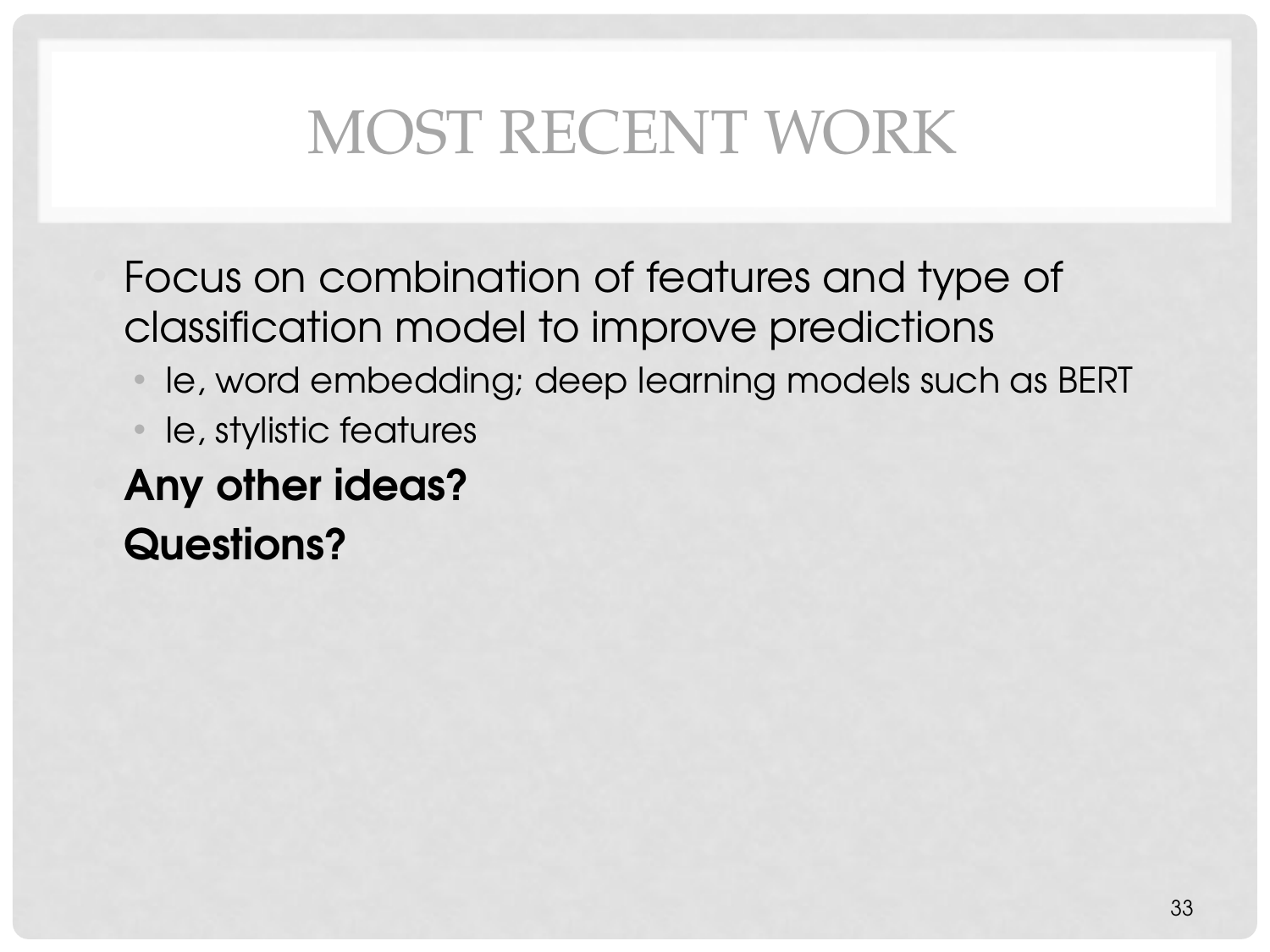

# Most recent work
Focus on combination of features and type of classification model to improve predictions
Ie, word embedding; deep learning models such as BERT
Ie, stylistic features
Any other ideas?
Questions?
33